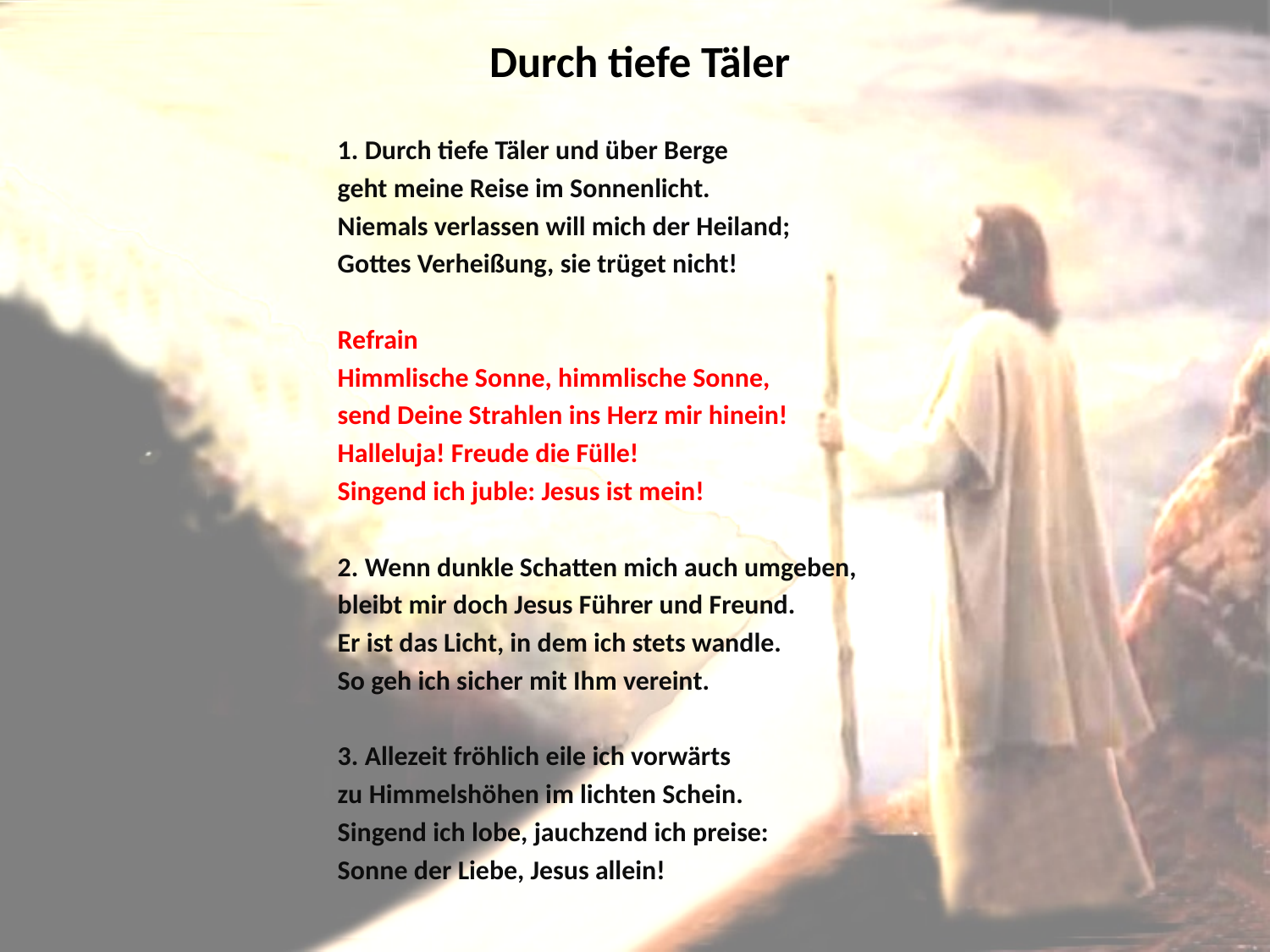

# Durch tiefe Täler
1. Durch tiefe Täler und über Berge
geht meine Reise im Sonnenlicht.
Niemals verlassen will mich der Heiland;
Gottes Verheißung, sie trüget nicht!

Refrain
Himmlische Sonne, himmlische Sonne,
send Deine Strahlen ins Herz mir hinein!
Halleluja! Freude die Fülle!
Singend ich juble: Jesus ist mein!

2. Wenn dunkle Schatten mich auch umgeben,
bleibt mir doch Jesus Führer und Freund.
Er ist das Licht, in dem ich stets wandle.
So geh ich sicher mit Ihm vereint.

3. Allezeit fröhlich eile ich vorwärts
zu Himmelshöhen im lichten Schein.
Singend ich lobe, jauchzend ich preise:
Sonne der Liebe, Jesus allein!